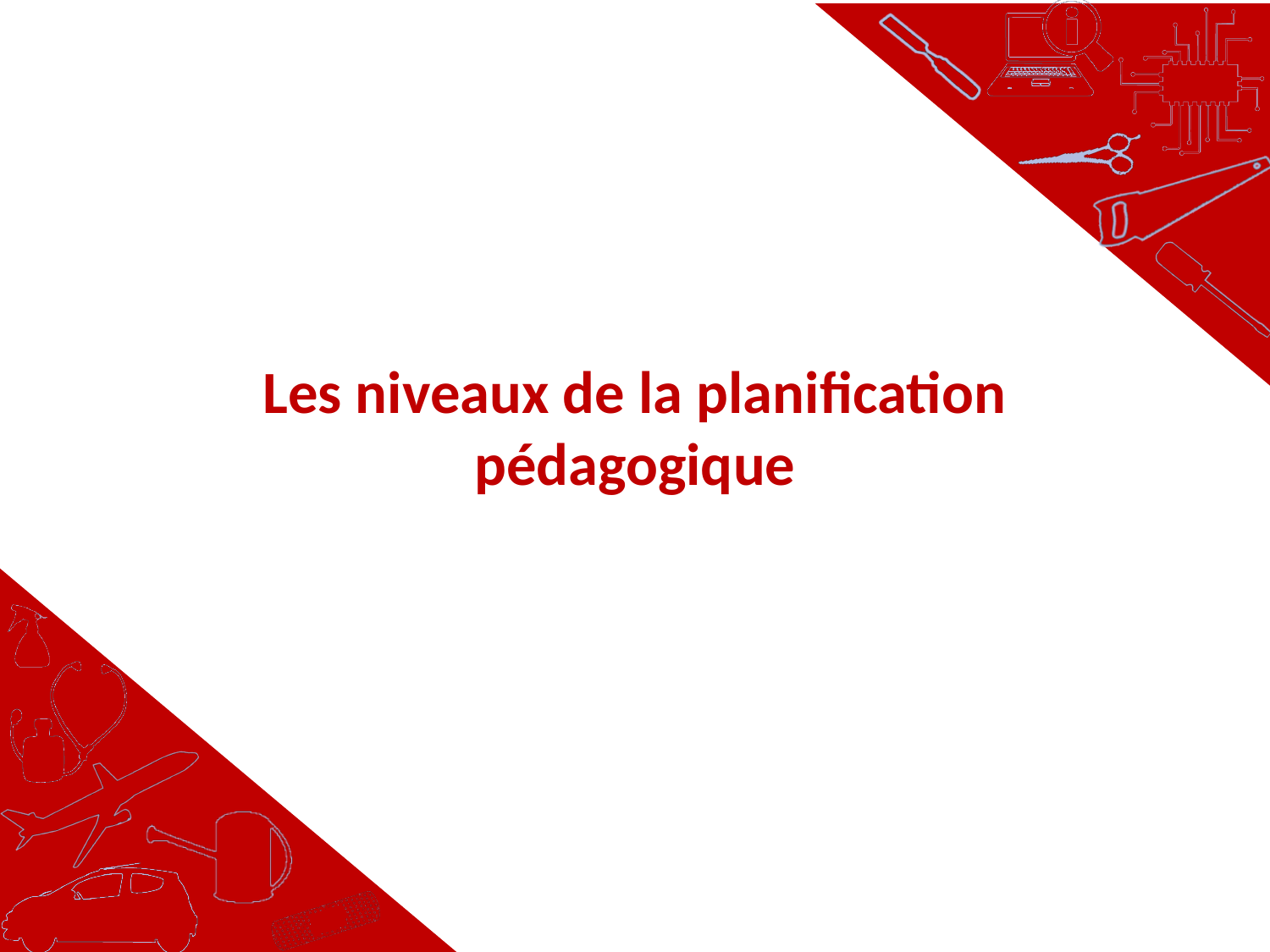

# Les niveaux de la planification pédagogique